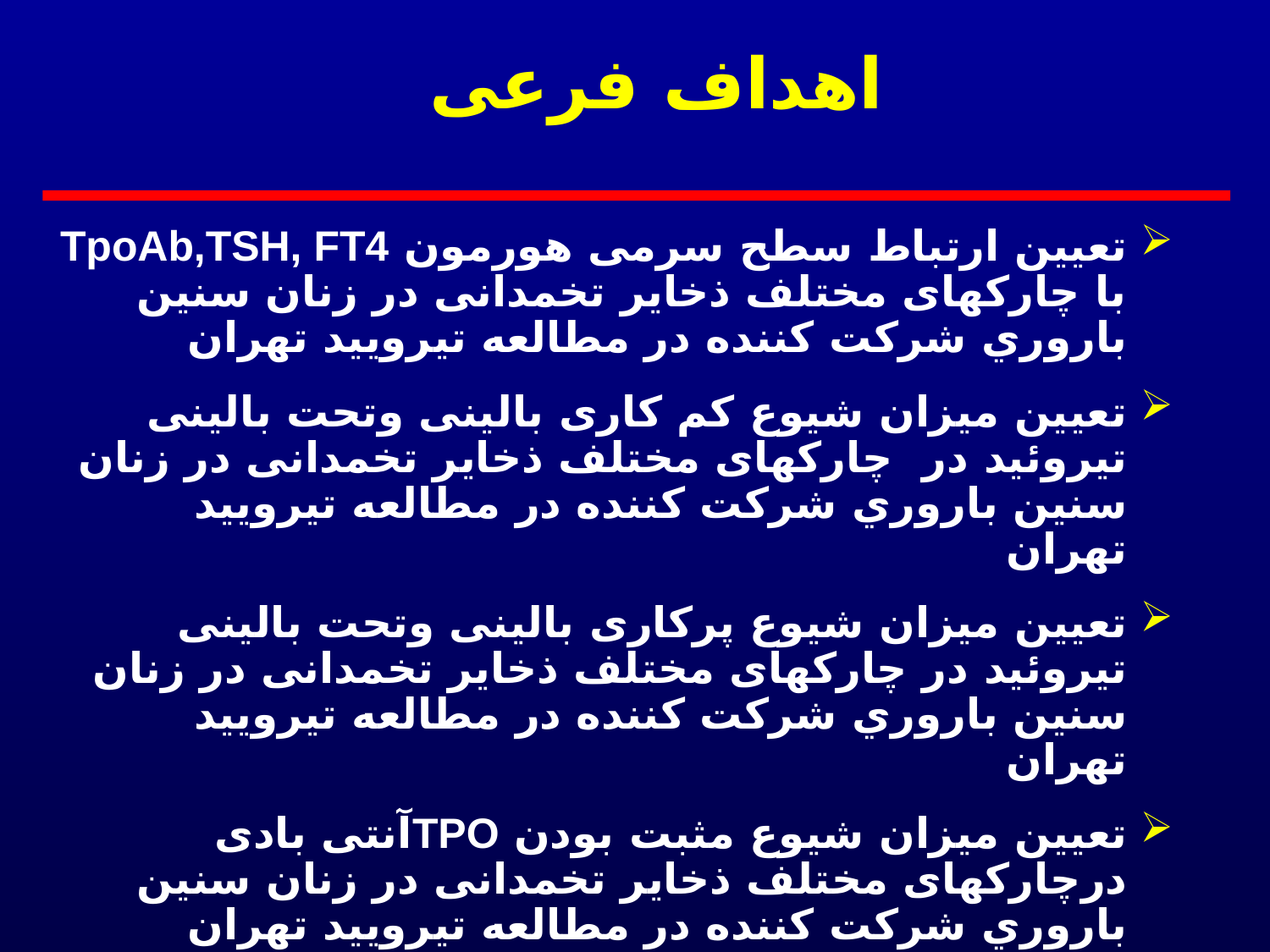

# اهداف فرعی
تعیین ارتباط سطح سرمی هورمون TpoAb,TSH, FT4 با چارکهای مختلف ذخایر تخمدانی در زنان سنين باروري شرکت کننده در مطالعه تیرویید تهران
تعیین ميزان شیوع کم کاری بالینی وتحت بالینی تیروئید در  چارکهای مختلف ذخایر تخمدانی در زنان سنين باروري شرکت کننده در مطالعه تیرویید تهران
تعیین ميزان شیوع پرکاری بالینی وتحت بالینی تیروئید در چارکهای مختلف ذخایر تخمدانی در زنان سنين باروري شرکت کننده در مطالعه تیرویید تهران
تعيين ميزان شیوع مثبت بودن TPOآنتی بادی درچارکهای مختلف ذخایر تخمدانی در زنان سنين باروري شرکت کننده در مطالعه تیرویید تهران